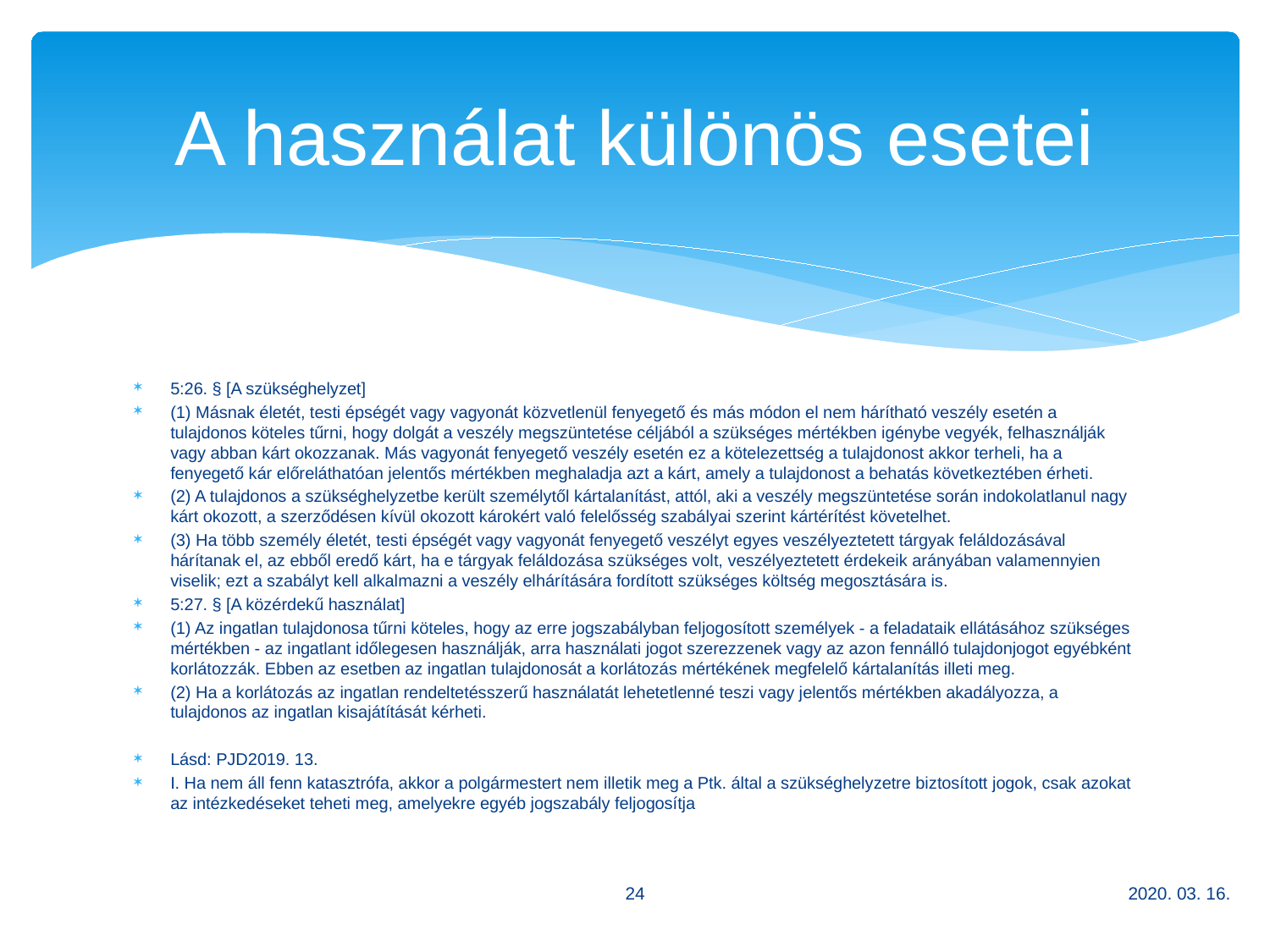

# A használat különös esetei
5:26. § [A szükséghelyzet]
(1) Másnak életét, testi épségét vagy vagyonát közvetlenül fenyegető és más módon el nem hárítható veszély esetén a tulajdonos köteles tűrni, hogy dolgát a veszély megszüntetése céljából a szükséges mértékben igénybe vegyék, felhasználják vagy abban kárt okozzanak. Más vagyonát fenyegető veszély esetén ez a kötelezettség a tulajdonost akkor terheli, ha a fenyegető kár előreláthatóan jelentős mértékben meghaladja azt a kárt, amely a tulajdonost a behatás következtében érheti.
(2) A tulajdonos a szükséghelyzetbe került személytől kártalanítást, attól, aki a veszély megszüntetése során indokolatlanul nagy kárt okozott, a szerződésen kívül okozott károkért való felelősség szabályai szerint kártérítést követelhet.
(3) Ha több személy életét, testi épségét vagy vagyonát fenyegető veszélyt egyes veszélyeztetett tárgyak feláldozásával hárítanak el, az ebből eredő kárt, ha e tárgyak feláldozása szükséges volt, veszélyeztetett érdekeik arányában valamennyien viselik; ezt a szabályt kell alkalmazni a veszély elhárítására fordított szükséges költség megosztására is.
5:27. § [A közérdekű használat]
(1) Az ingatlan tulajdonosa tűrni köteles, hogy az erre jogszabályban feljogosított személyek - a feladataik ellátásához szükséges mértékben - az ingatlant időlegesen használják, arra használati jogot szerezzenek vagy az azon fennálló tulajdonjogot egyébként korlátozzák. Ebben az esetben az ingatlan tulajdonosát a korlátozás mértékének megfelelő kártalanítás illeti meg.
(2) Ha a korlátozás az ingatlan rendeltetésszerű használatát lehetetlenné teszi vagy jelentős mértékben akadályozza, a tulajdonos az ingatlan kisajátítását kérheti.

Lásd: PJD2019. 13.
I. Ha nem áll fenn katasztrófa, akkor a polgármestert nem illetik meg a Ptk. által a szükséghelyzetre biztosított jogok, csak azokat az intézkedéseket teheti meg, amelyekre egyéb jogszabály feljogosítja

24

2020. 03. 16.